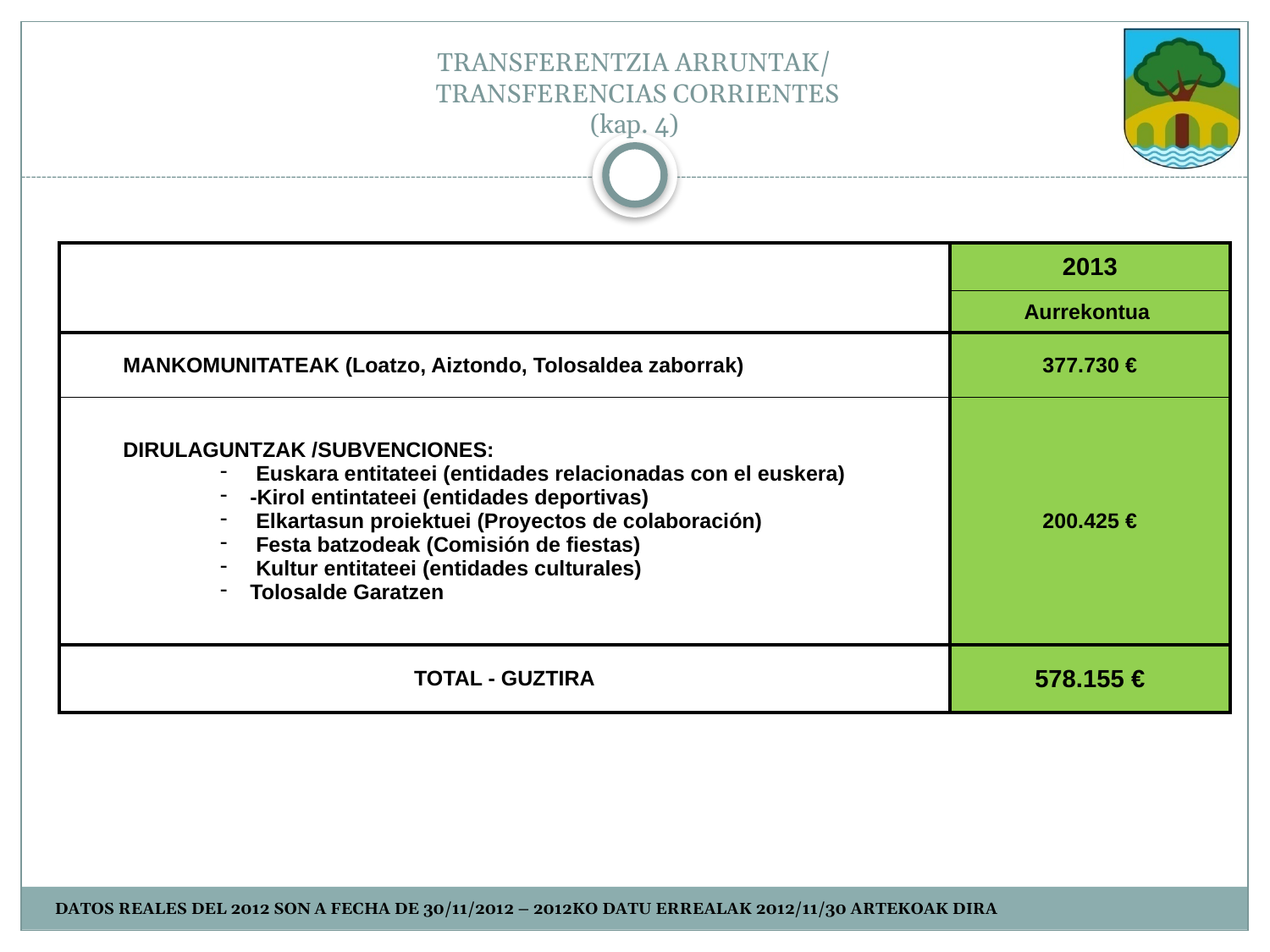

# TRANSFERENTZIA ARRUNTAK/ TRANSFERENCIAS CORRIENTES (kap. 4)
|  | 2013 |
| --- | --- |
|  | Aurrekontua |
| MANKOMUNITATEAK (Loatzo, Aiztondo, Tolosaldea zaborrak) | 377.730 € |
| DIRULAGUNTZAK /SUBVENCIONES: Euskara entitateei (entidades relacionadas con el euskera) -Kirol entintateei (entidades deportivas) Elkartasun proiektuei (Proyectos de colaboración) Festa batzodeak (Comisión de fiestas) Kultur entitateei (entidades culturales) Tolosalde Garatzen | 200.425 € |
| TOTAL - GUZTIRA | 578.155 € |